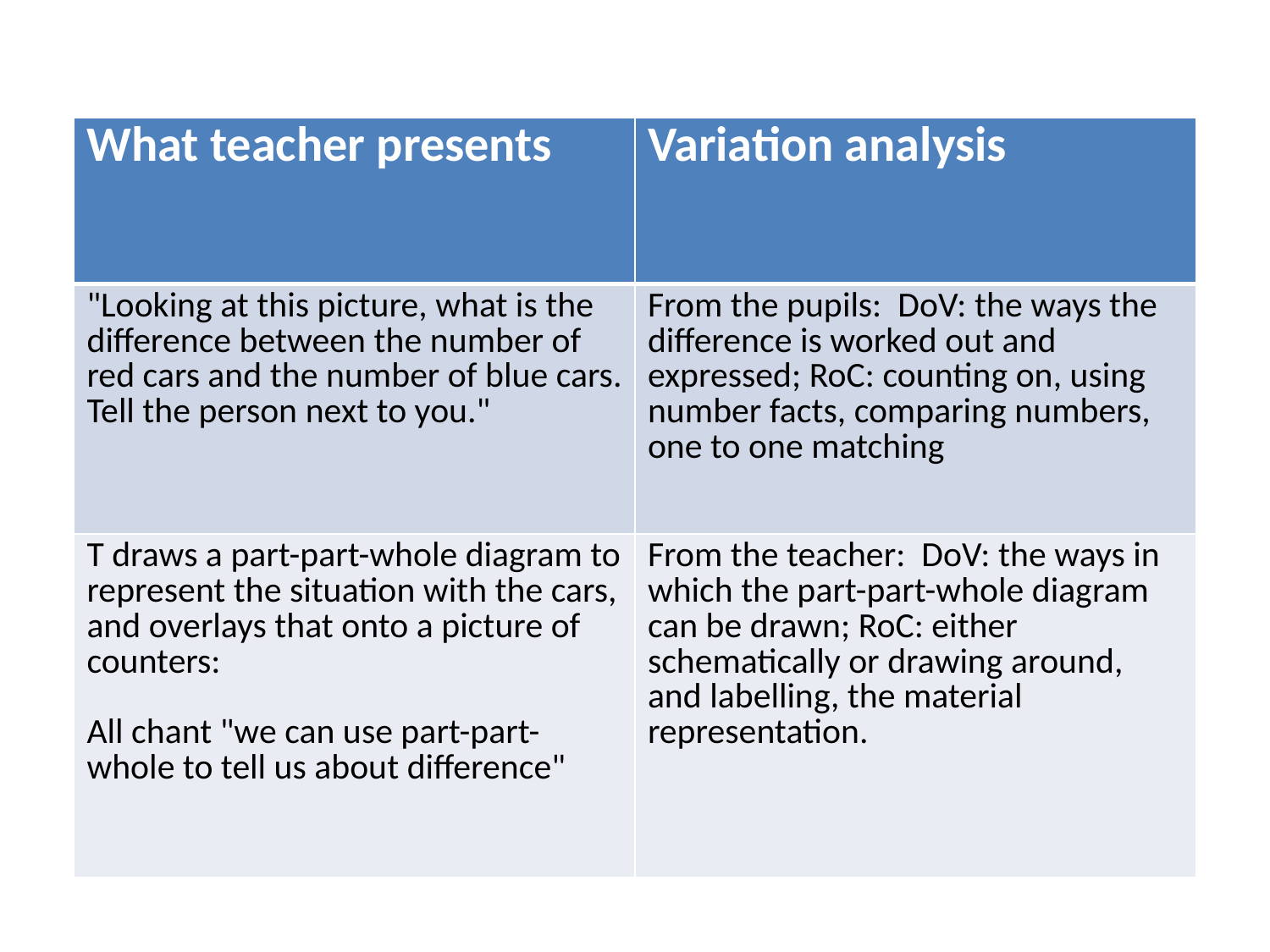

| What teacher presents | Variation analysis |
| --- | --- |
| "Looking at this picture, what is the difference between the number of red cars and the number of blue cars. Tell the person next to you." | From the pupils: DoV: the ways the difference is worked out and expressed; RoC: counting on, using number facts, comparing numbers, one to one matching |
| T draws a part-part-whole diagram to represent the situation with the cars, and overlays that onto a picture of counters: All chant "we can use part-part-whole to tell us about difference" | From the teacher: DoV: the ways in which the part-part-whole diagram can be drawn; RoC: either schematically or drawing around, and labelling, the material representation. |